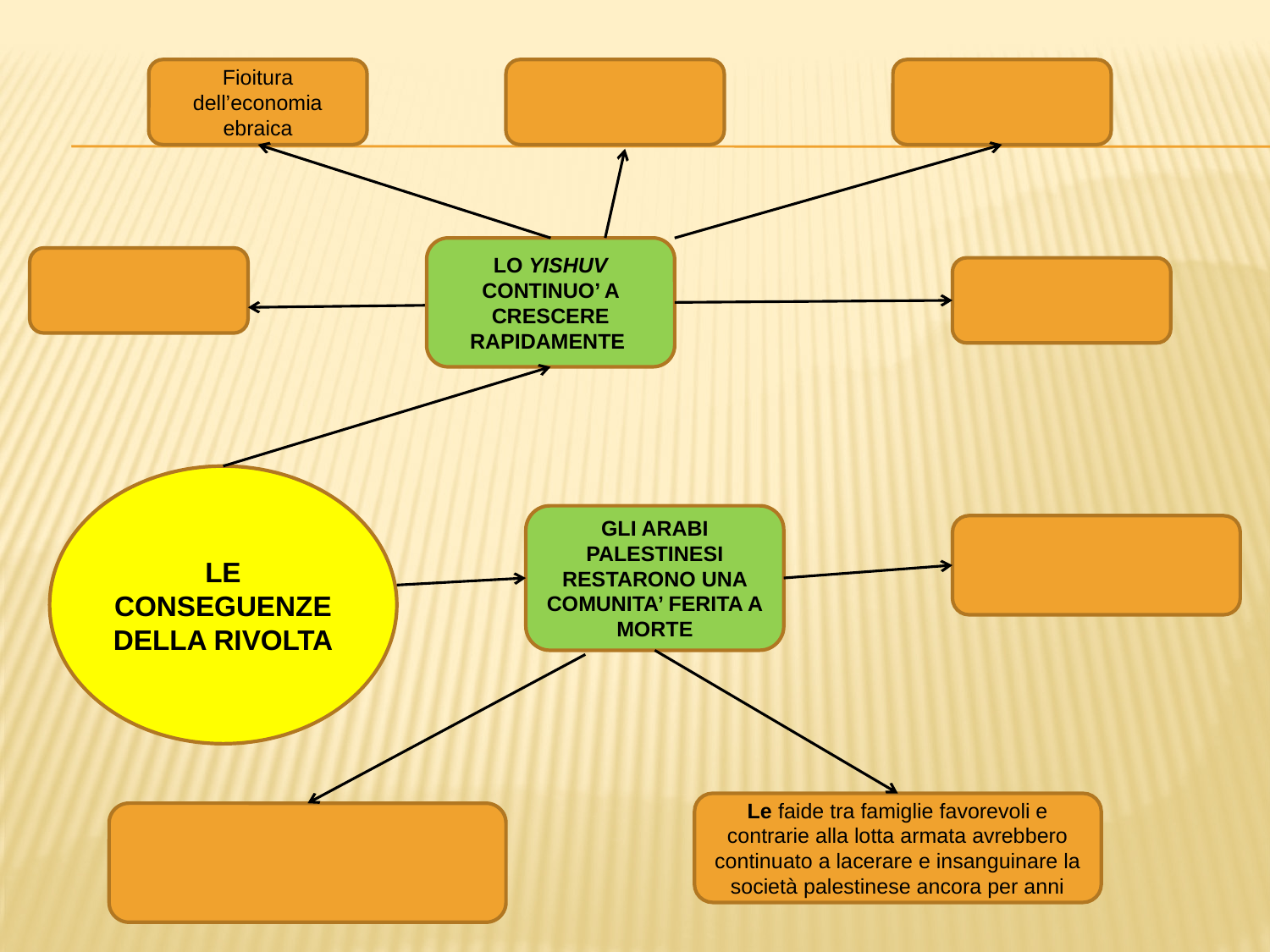

Fioitura dell’economia ebraica

LO YISHUV CONTINUO’ A CRESCERE RAPIDAMENTE

LE CONSEGUENZE DELLA RIVOLTA
GLI ARABI PALESTINESI RESTARONO UNA COMUNITA’ FERITA A MORTE

Le faide tra famiglie favorevoli e contrarie alla lotta armata avrebbero continuato a lacerare e insanguinare la società palestinese ancora per anni